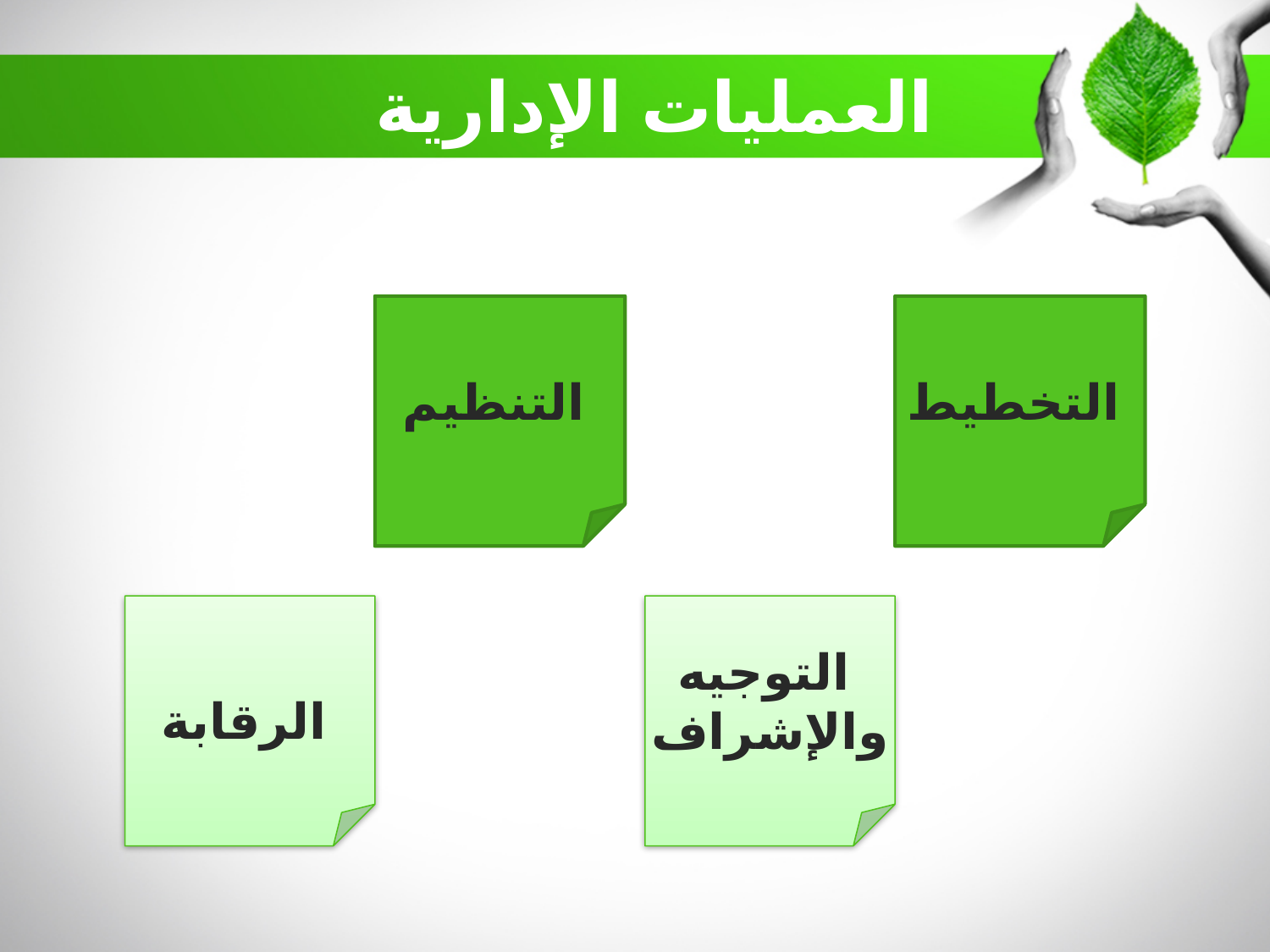

# العمليات الإدارية
التنظيم
التخطيط

الرقابة
التوجيه
والإشراف